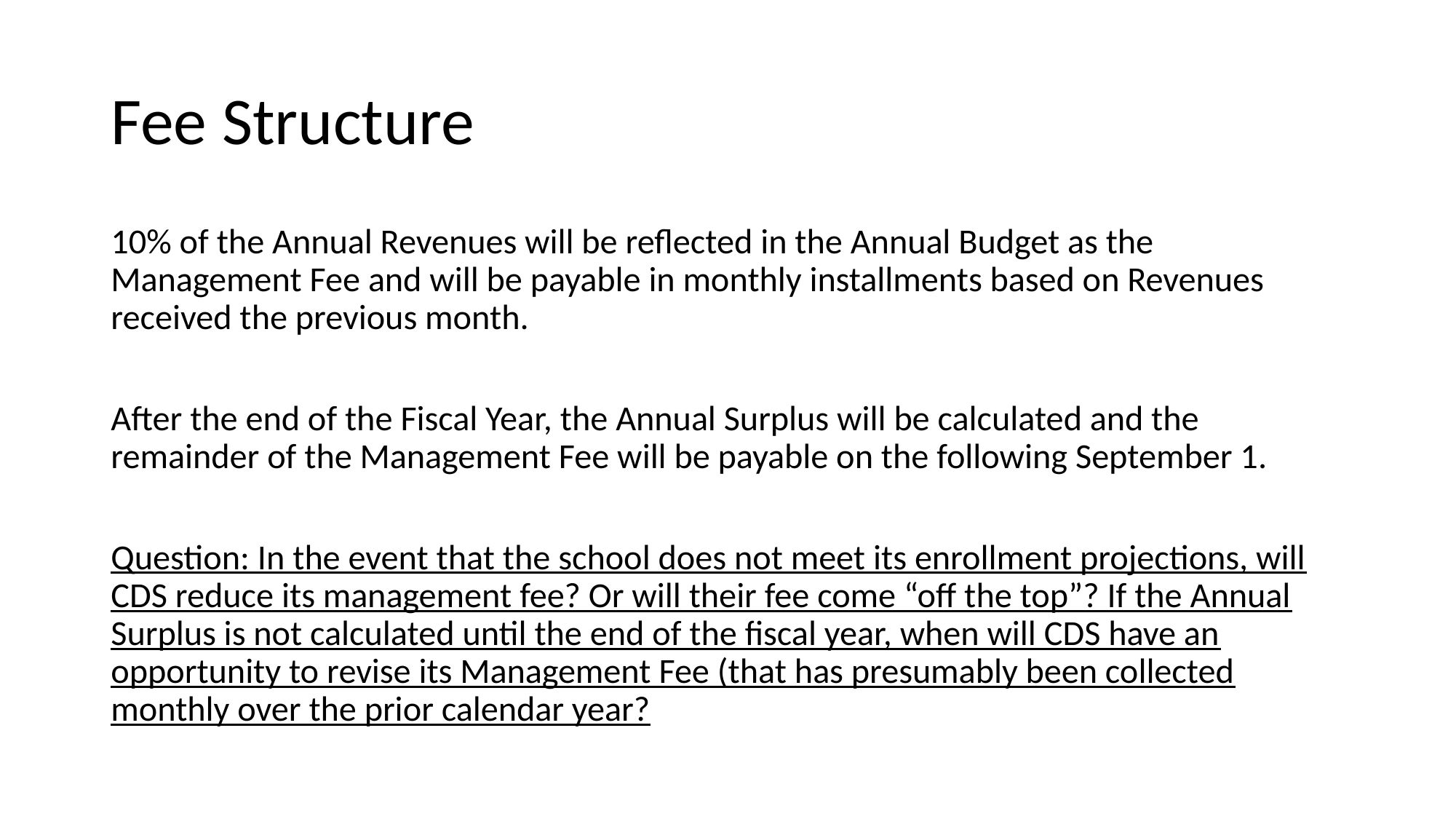

# Fee Structure
10% of the Annual Revenues will be reflected in the Annual Budget as the Management Fee and will be payable in monthly installments based on Revenues received the previous month.

After the end of the Fiscal Year, the Annual Surplus will be calculated and the remainder of the Management Fee will be payable on the following September 1.

Question: In the event that the school does not meet its enrollment projections, will CDS reduce its management fee? Or will their fee come “off the top”? If the Annual Surplus is not calculated until the end of the fiscal year, when will CDS have an opportunity to revise its Management Fee (that has presumably been collected monthly over the prior calendar year?